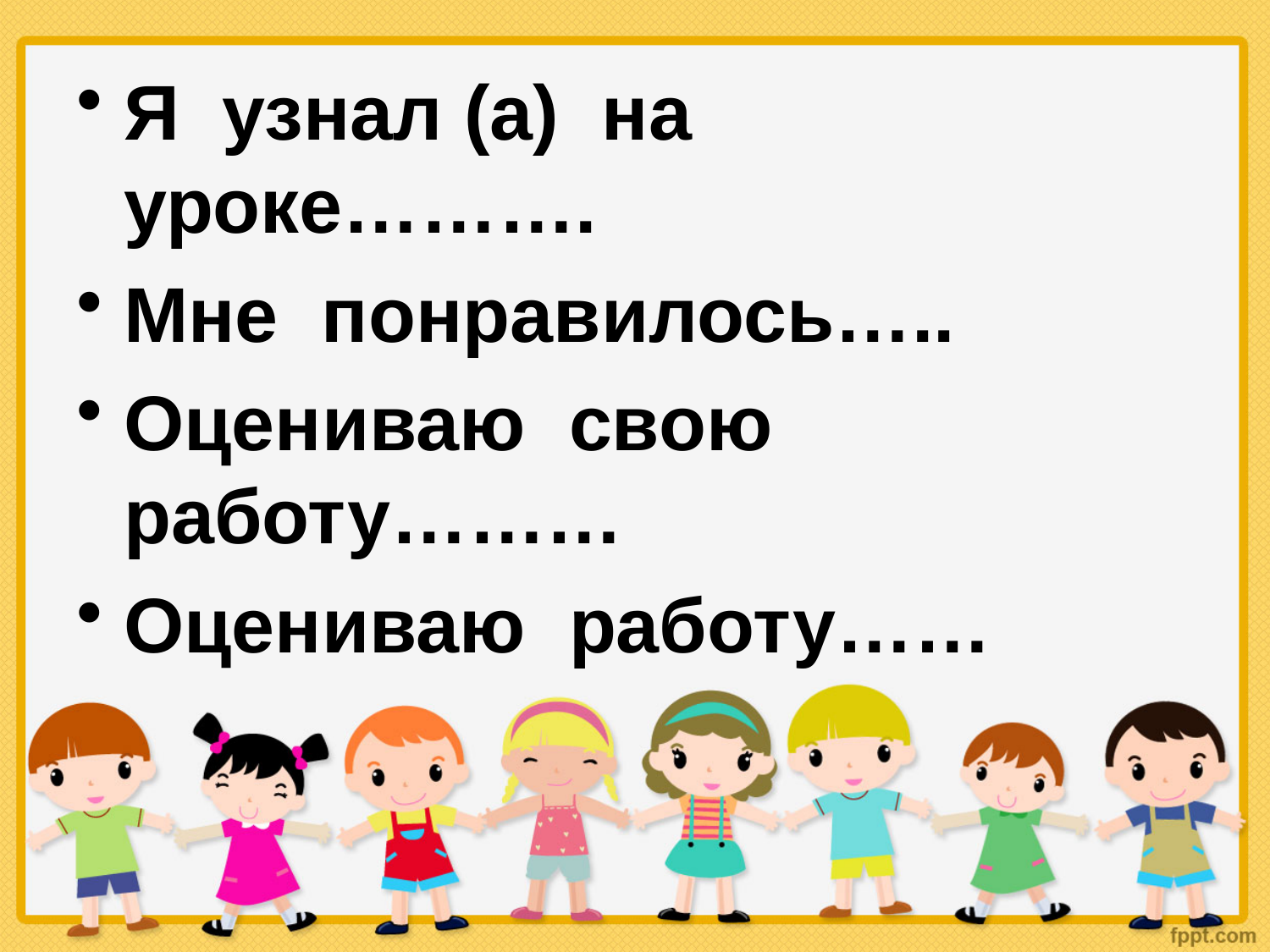

Я  узнал (а)  на  уроке……….
Мне  понравилось…..
Оцениваю  свою  работу………
Оцениваю  работу……